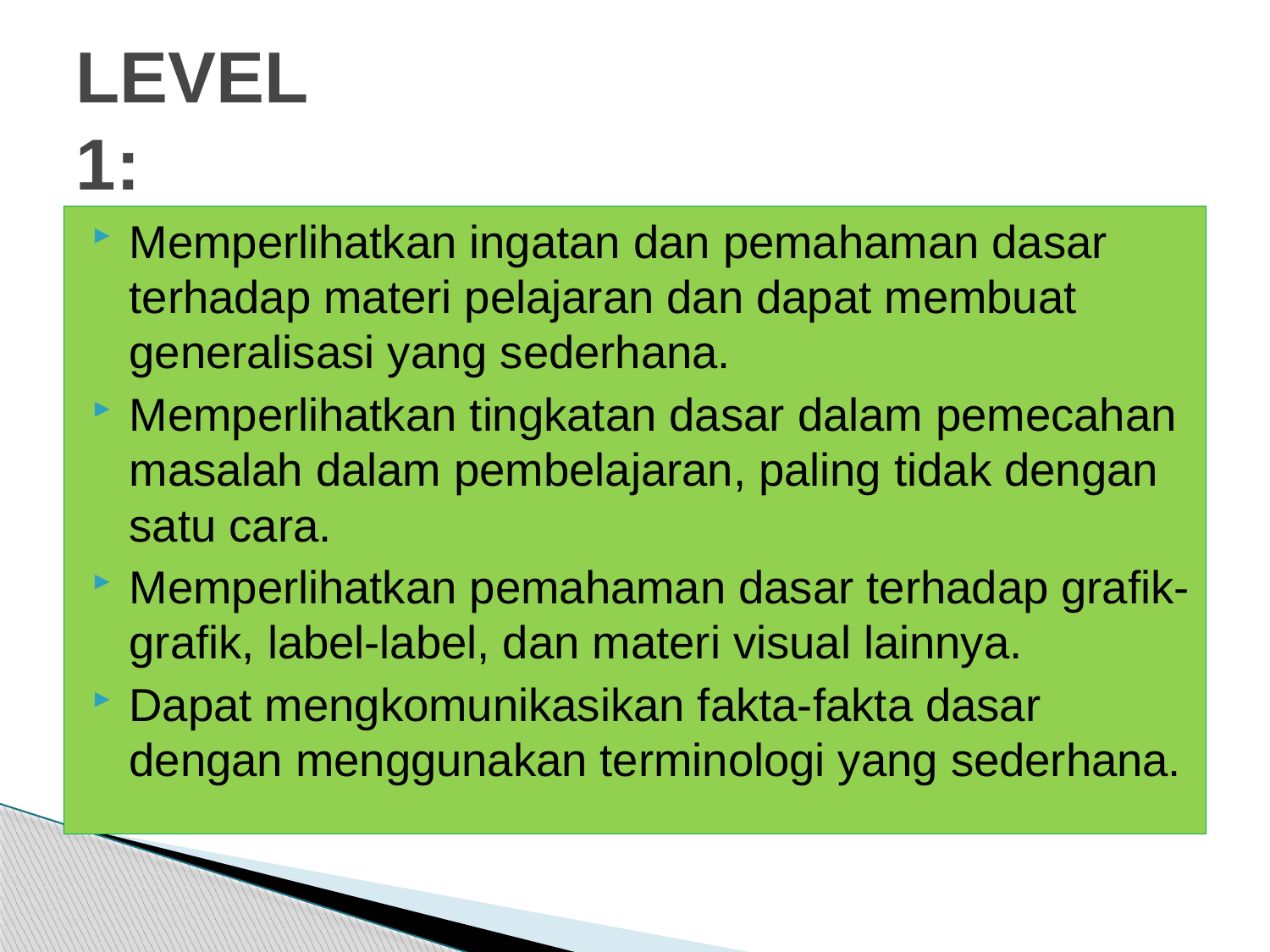

# LEVEL 1:
Memperlihatkan ingatan dan pemahaman dasar terhadap materi pelajaran dan dapat membuat generalisasi yang sederhana.
Memperlihatkan tingkatan dasar dalam pemecahan masalah dalam pembelajaran, paling tidak dengan satu cara.
Memperlihatkan pemahaman dasar terhadap grafik-grafik, label-label, dan materi visual lainnya.
Dapat mengkomunikasikan fakta-fakta dasar dengan menggunakan terminologi yang sederhana.